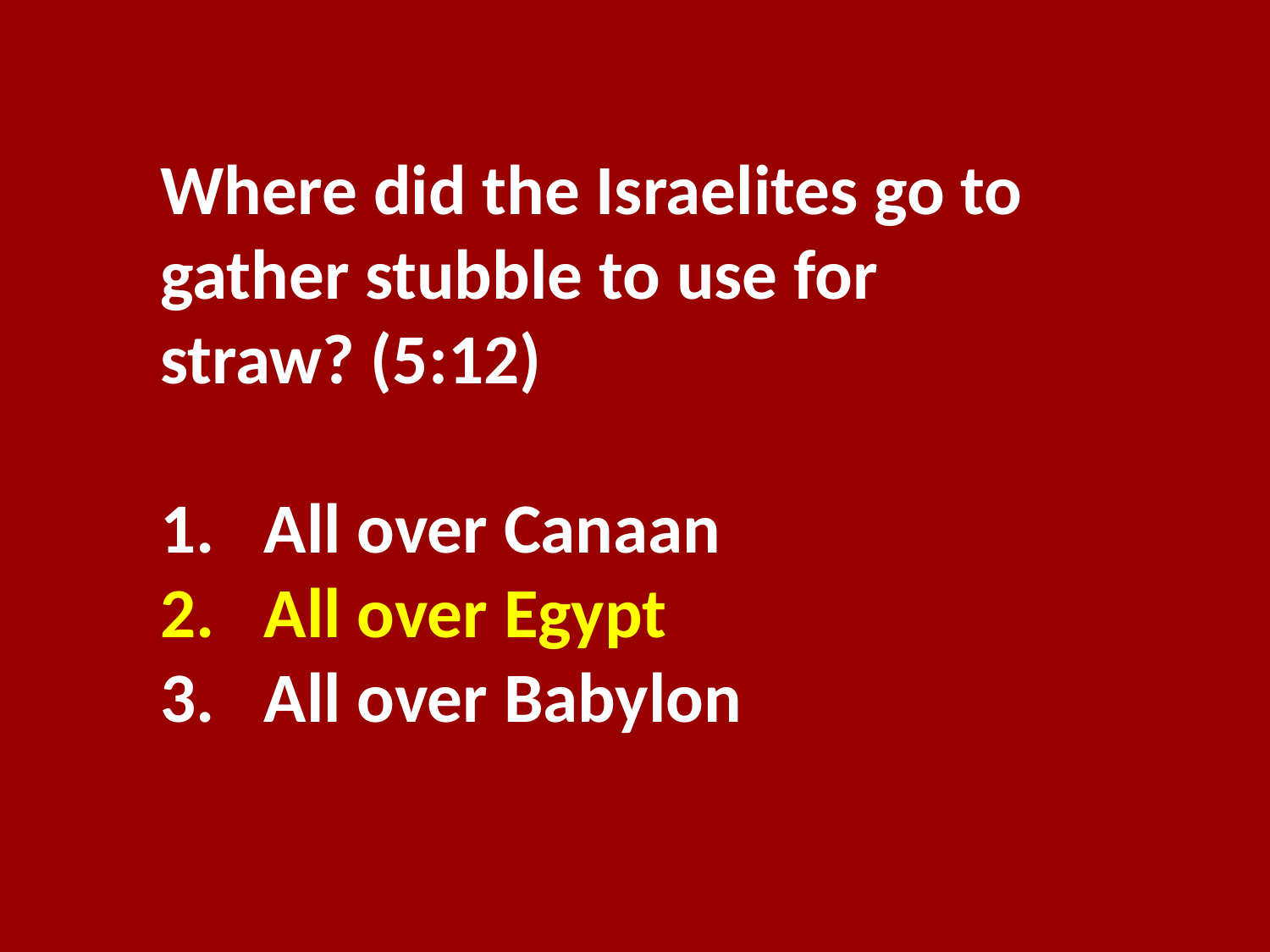

Where did the Israelites go to gather stubble to use for straw? (5:12)

All over Canaan
All over Egypt
All over Babylon